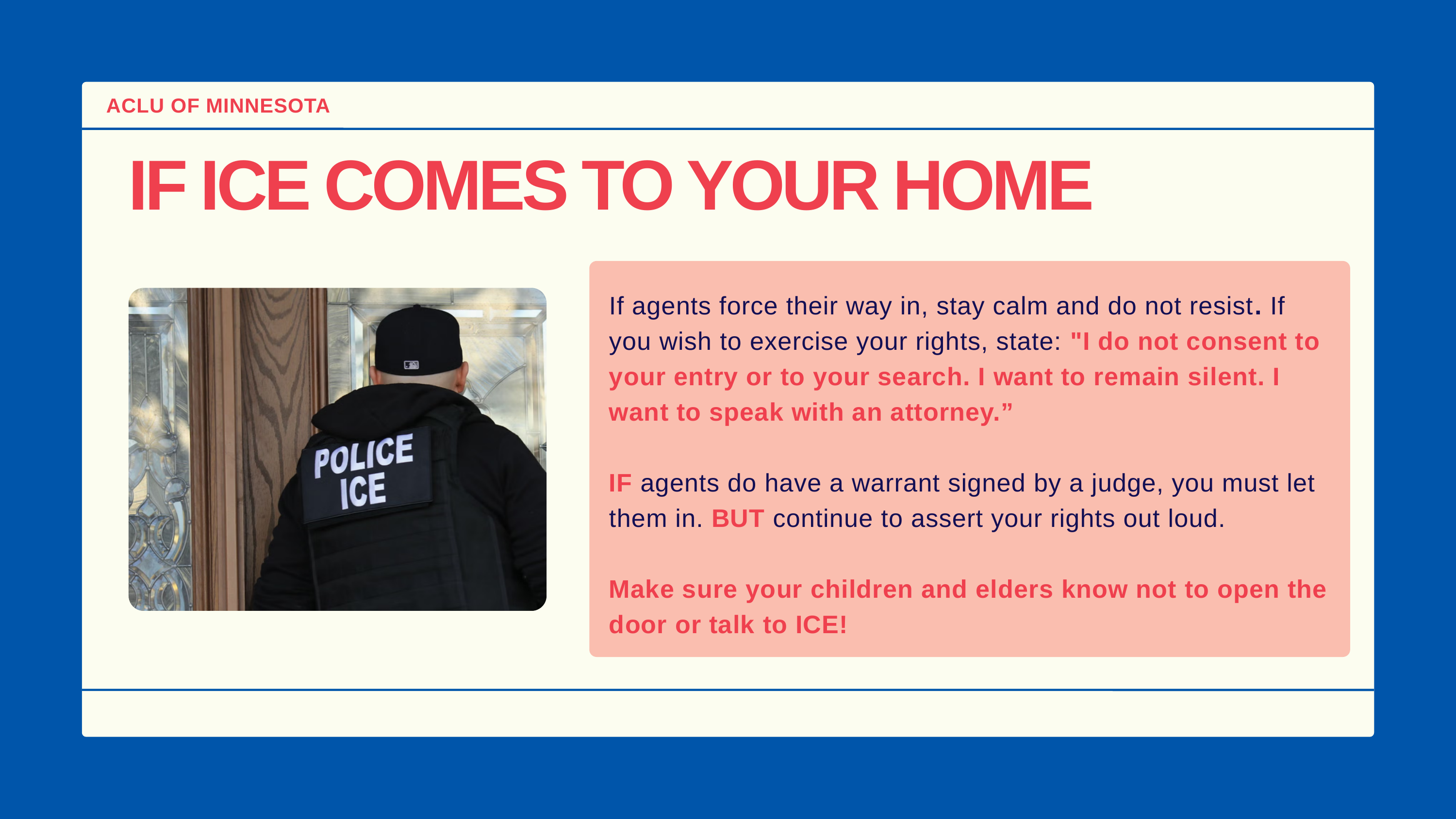

ACLU OF MINNESOTA

IF ICE COMES TO YOUR HOME

If agents force their way in, stay calm and do not resist. If you wish to exercise your rights, state: "I do not consent to your entry or to your search. I want to remain silent. I want to speak with an attorney.”

IF agents do have a warrant signed by a judge, you must let them in. BUT continue to assert your rights out loud.

Make sure your children and elders know not to open the door or talk to ICE!